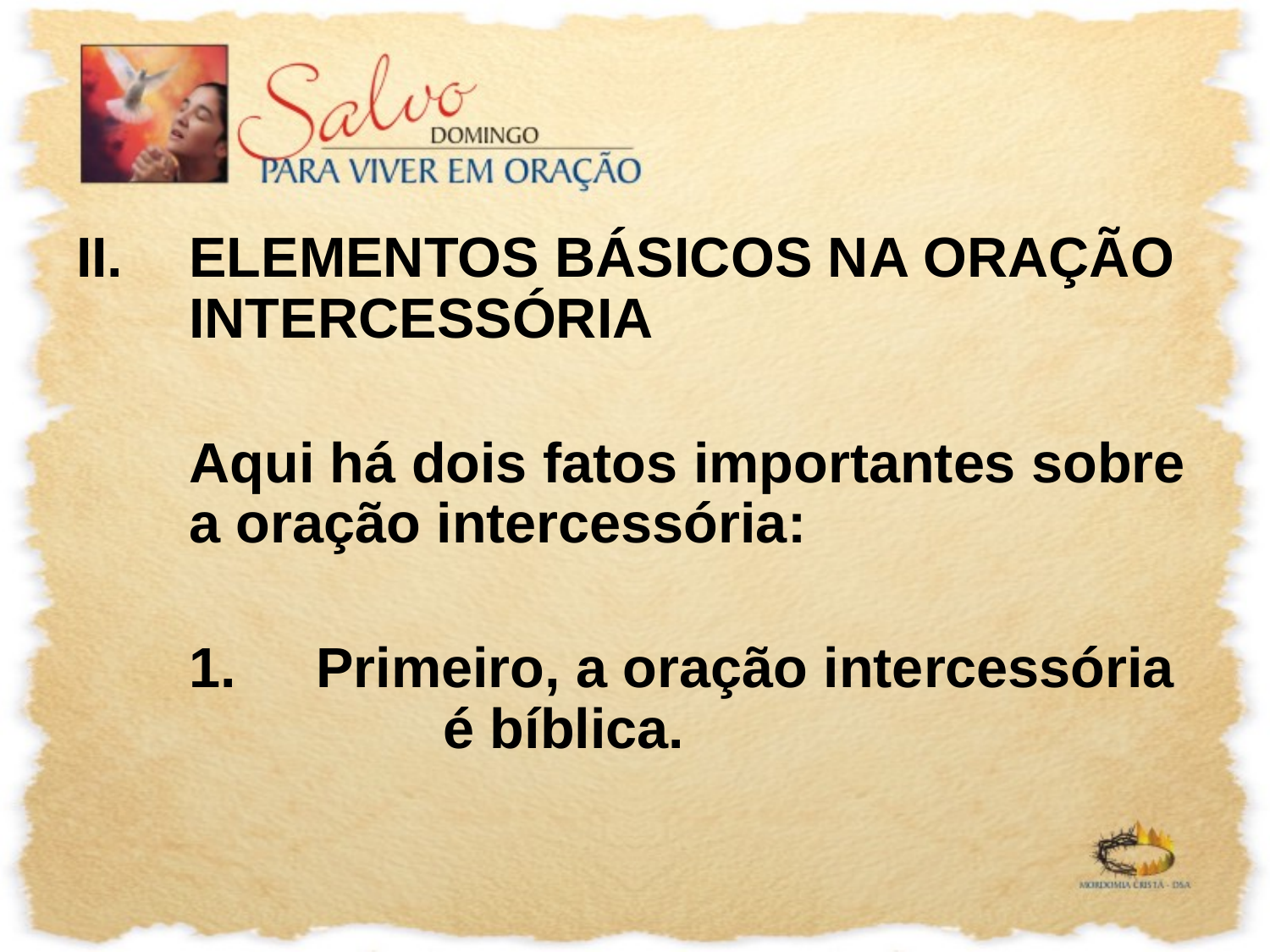

ELEMENTOS BÁSICOS NA ORAÇÃO INTERCESSÓRIA

	Aqui há dois fatos importantes sobre a oração intercessória:

	1.	Primeiro, a oração intercessória 		é bíblica.